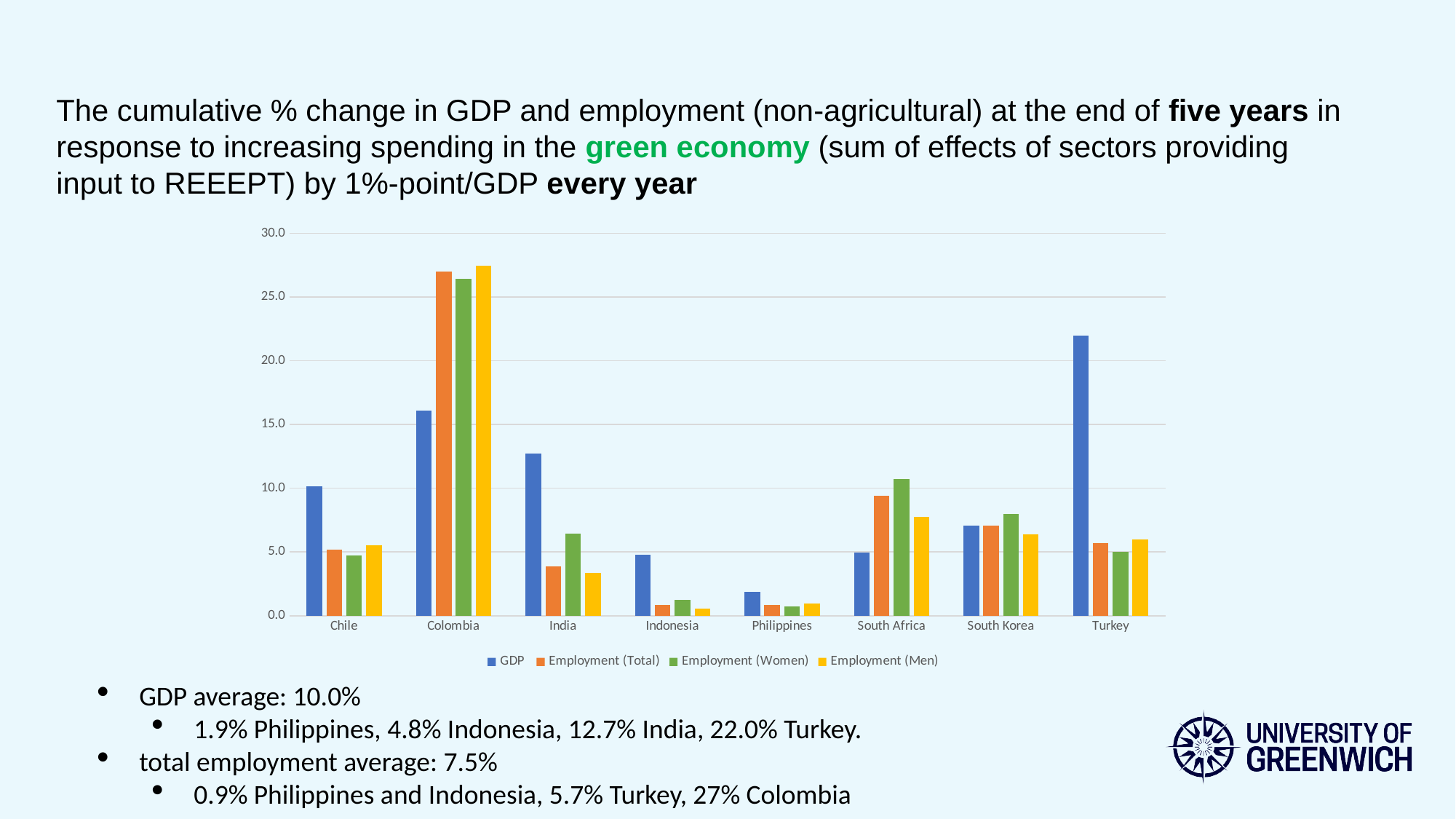

The cumulative % change in GDP and employment (non-agricultural) at the end of five years in response to increasing spending in the green economy (sum of effects of sectors providing input to REEEPT) by 1%-point/GDP every year

### Chart

| Category | GDP  | Employment (Total) | Employment (Women) | Employment (Men) |
|---|---|---|---|---|
| Chile | 10.17901131639043 | 5.173021309721171 | 4.718996296817846 | 5.526563082839209 |
| Colombia | 16.124997025358702 | 26.984801535853897 | 26.414939486239764 | 27.455809394401175 |
| India | 12.725482920659935 | 3.8441513191908694 | 6.443096556532524 | 3.3595901264486416 |
| Indonesia | 4.761539251107494 | 0.8528529207879609 | 1.2534319047198705 | 0.5831206053479976 |
| Philippines | 1.8576773365825971 | 0.861471285869797 | 0.743666320115266 | 0.951521396226962 |
| South Africa | 4.977989862296828 | 9.398583104059854 | 10.746128424187207 | 7.729345502679119 |
| South Korea | 7.064799431654212 | 7.045450962205768 | 7.95917828297541 | 6.374167799810615 |
| Turkey | 21.97733794504517 | 5.691261693015548 | 5.004722196455713 | 5.966952496899758 |
GDP average: 10.0%
1.9% Philippines, 4.8% Indonesia, 12.7% India, 22.0% Turkey.
total employment average: 7.5%
0.9% Philippines and Indonesia, 5.7% Turkey, 27% Colombia